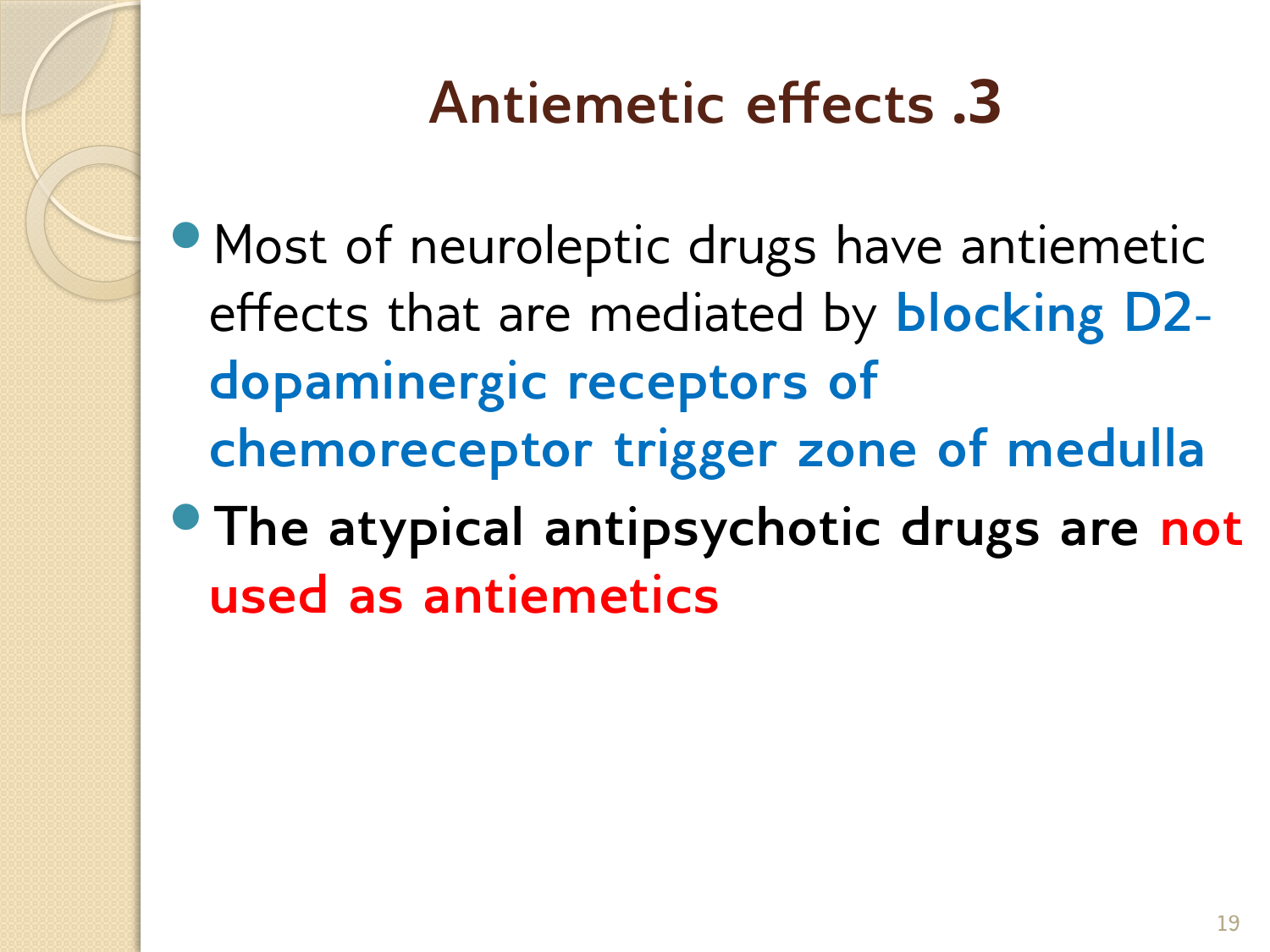

# 3. Antiemetic effects
Most of neuroleptic drugs have antiemetic effects that are mediated by blocking D2-dopaminergic receptors of  chemoreceptor trigger zone of medulla
The atypical antipsychotic drugs are not used as antiemetics
19